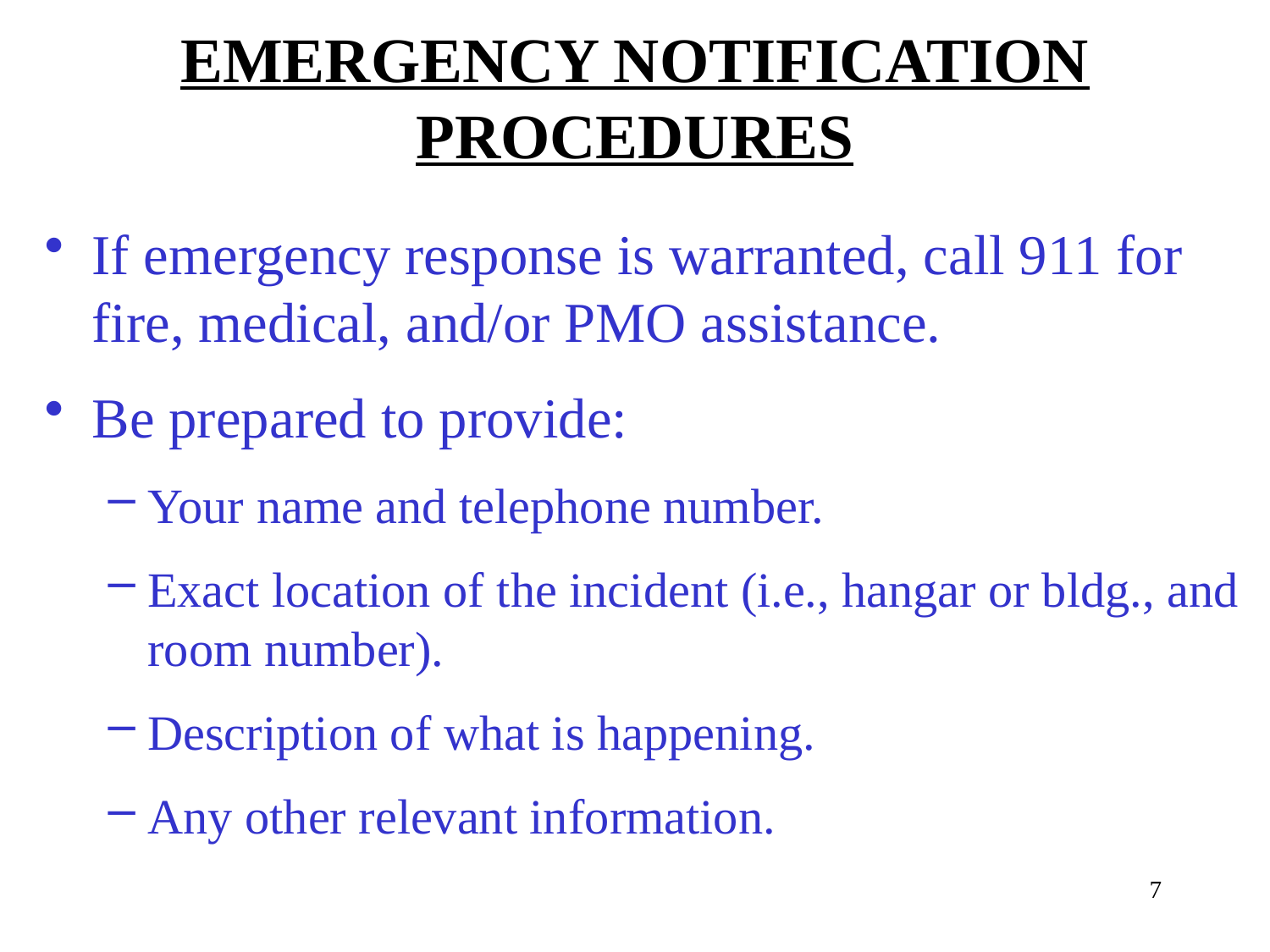

# EMERGENCY NOTIFICATION PROCEDURES
If emergency response is warranted, call 911 for fire, medical, and/or PMO assistance.
Be prepared to provide:
Your name and telephone number.
Exact location of the incident (i.e., hangar or bldg., and room number).
Description of what is happening.
Any other relevant information.
7